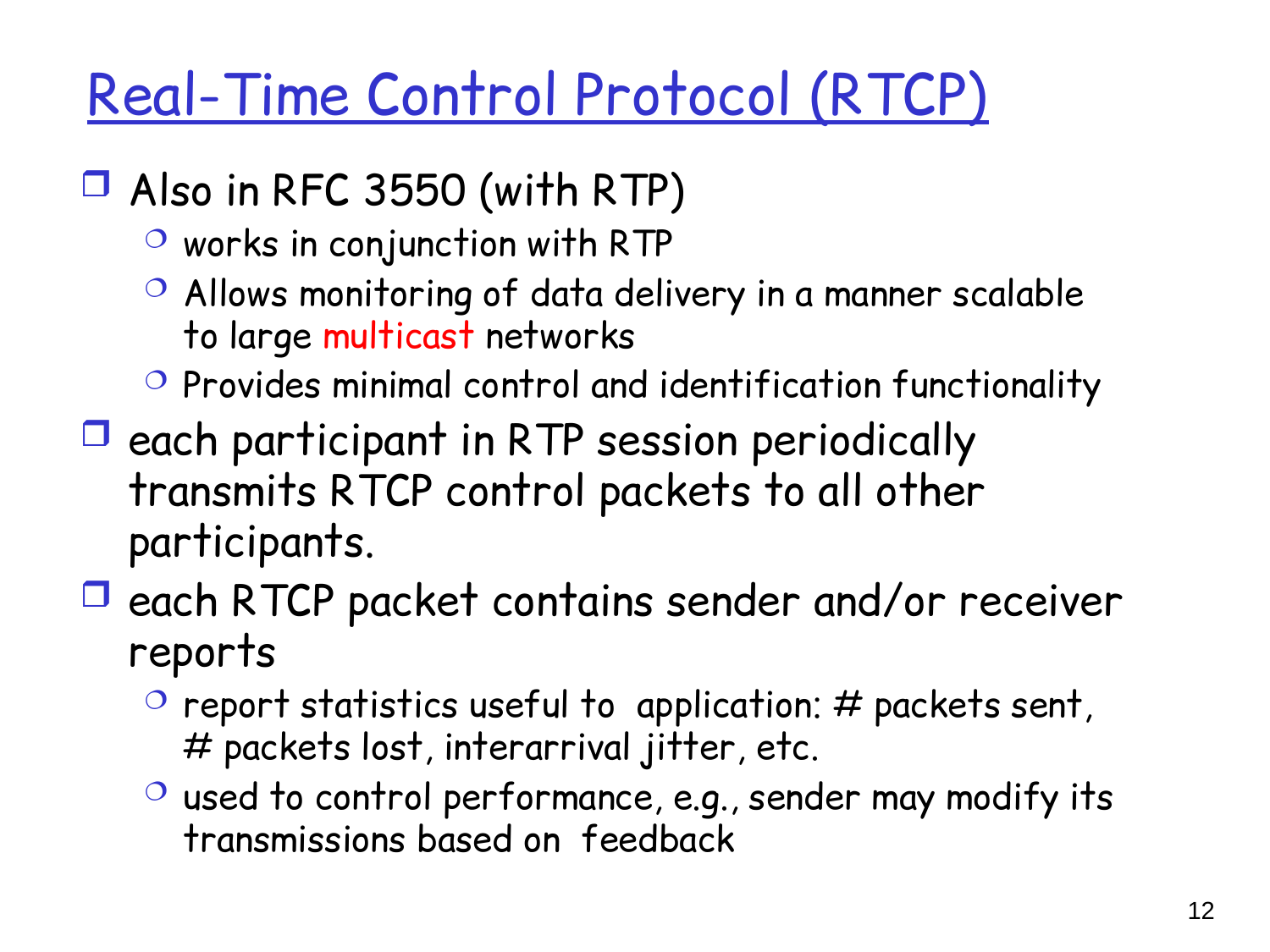

# Real-Time Control Protocol (RTCP)
Also in RFC 3550 (with RTP)
works in conjunction with RTP
Allows monitoring of data delivery in a manner scalable to large multicast networks
Provides minimal control and identification functionality
each participant in RTP session periodically transmits RTCP control packets to all other participants.
each RTCP packet contains sender and/or receiver reports
report statistics useful to  application: # packets sent, # packets lost, interarrival jitter, etc.
used to control performance, e.g., sender may modify its transmissions based on  feedback

12